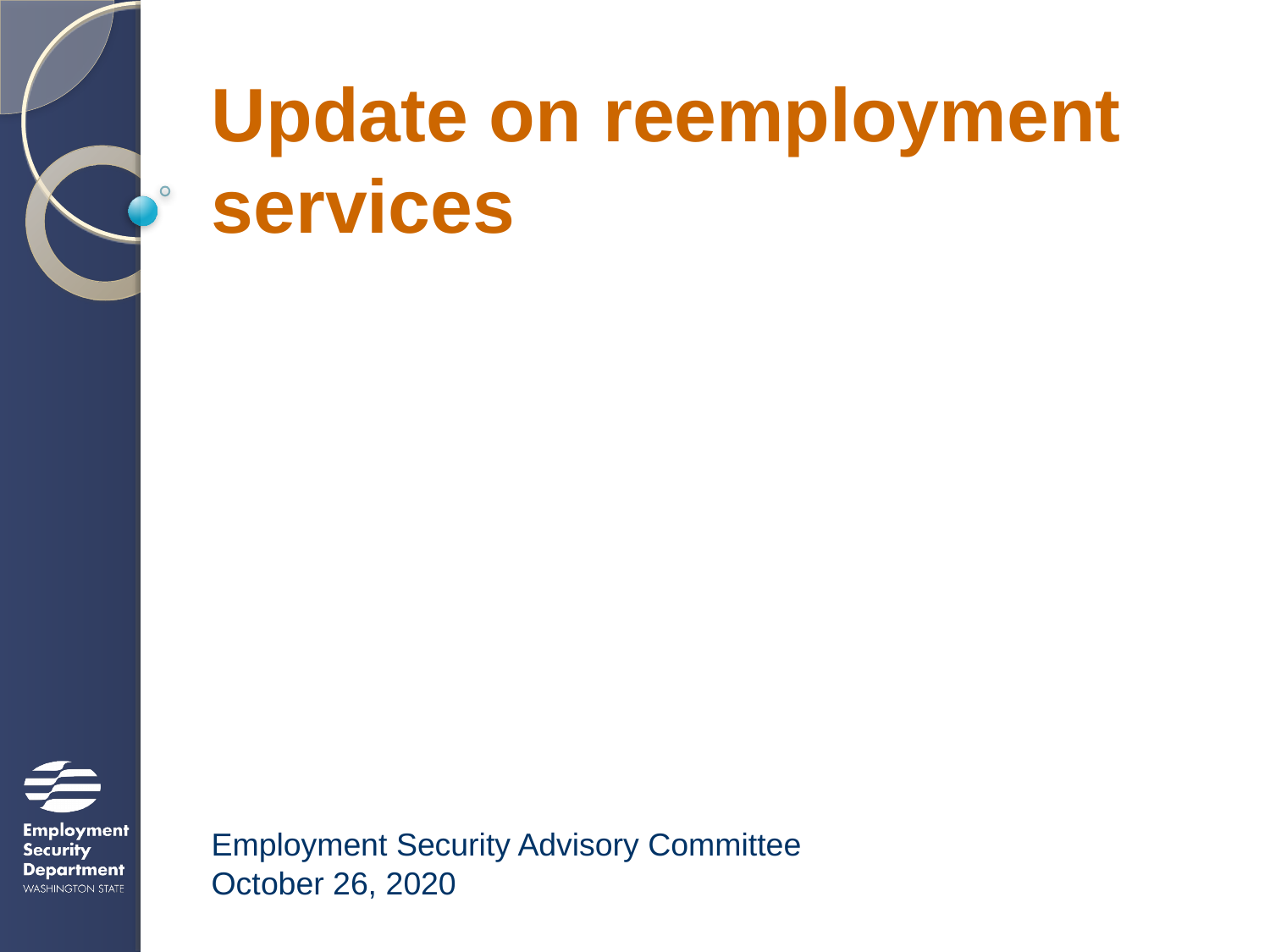

# Update on reemployment services
Employment Security Advisory Committee
October 26, 2020